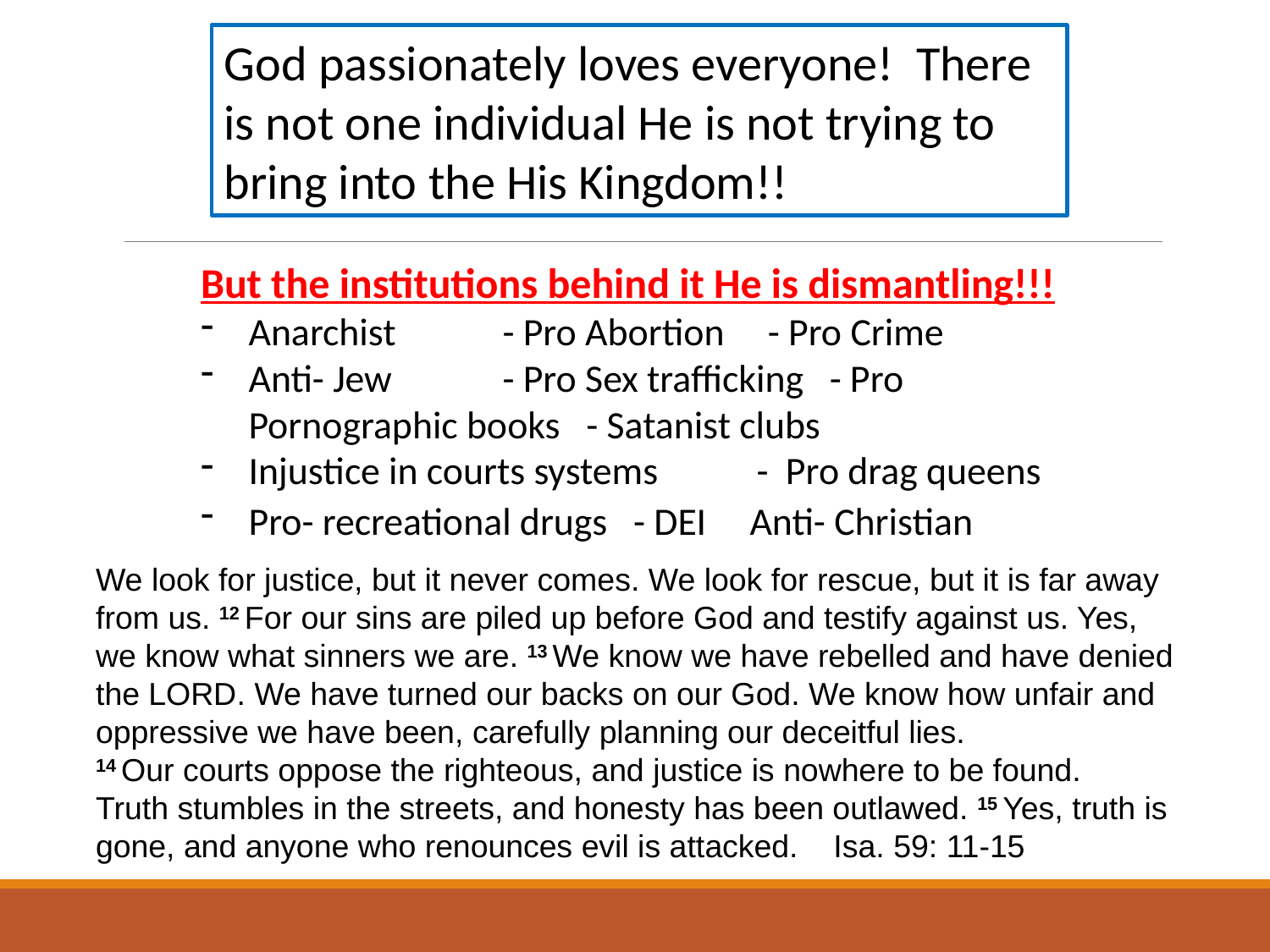

God passionately loves everyone!  There is not one individual He is not trying to
bring into the His Kingdom!!
But the institutions behind it He is dismantling!!!
Anarchist	- Pro Abortion     - Pro Crime
Anti- Jew	- Pro Sex trafficking   - Pro Pornographic books   - Satanist clubs
Injustice in courts systems	-  Pro drag queens
Pro- recreational drugs   - DEI     Anti- Christian
We look for justice, but it never comes. We look for rescue, but it is far away from us. 12 For our sins are piled up before God and testify against us. Yes, we know what sinners we are. 13 We know we have rebelled and have denied the Lord. We have turned our backs on our God. We know how unfair and oppressive we have been, carefully planning our deceitful lies.
14 Our courts oppose the righteous, and justice is nowhere to be found.
Truth stumbles in the streets, and honesty has been outlawed. 15 Yes, truth is gone, and anyone who renounces evil is attacked.    Isa. 59: 11-15